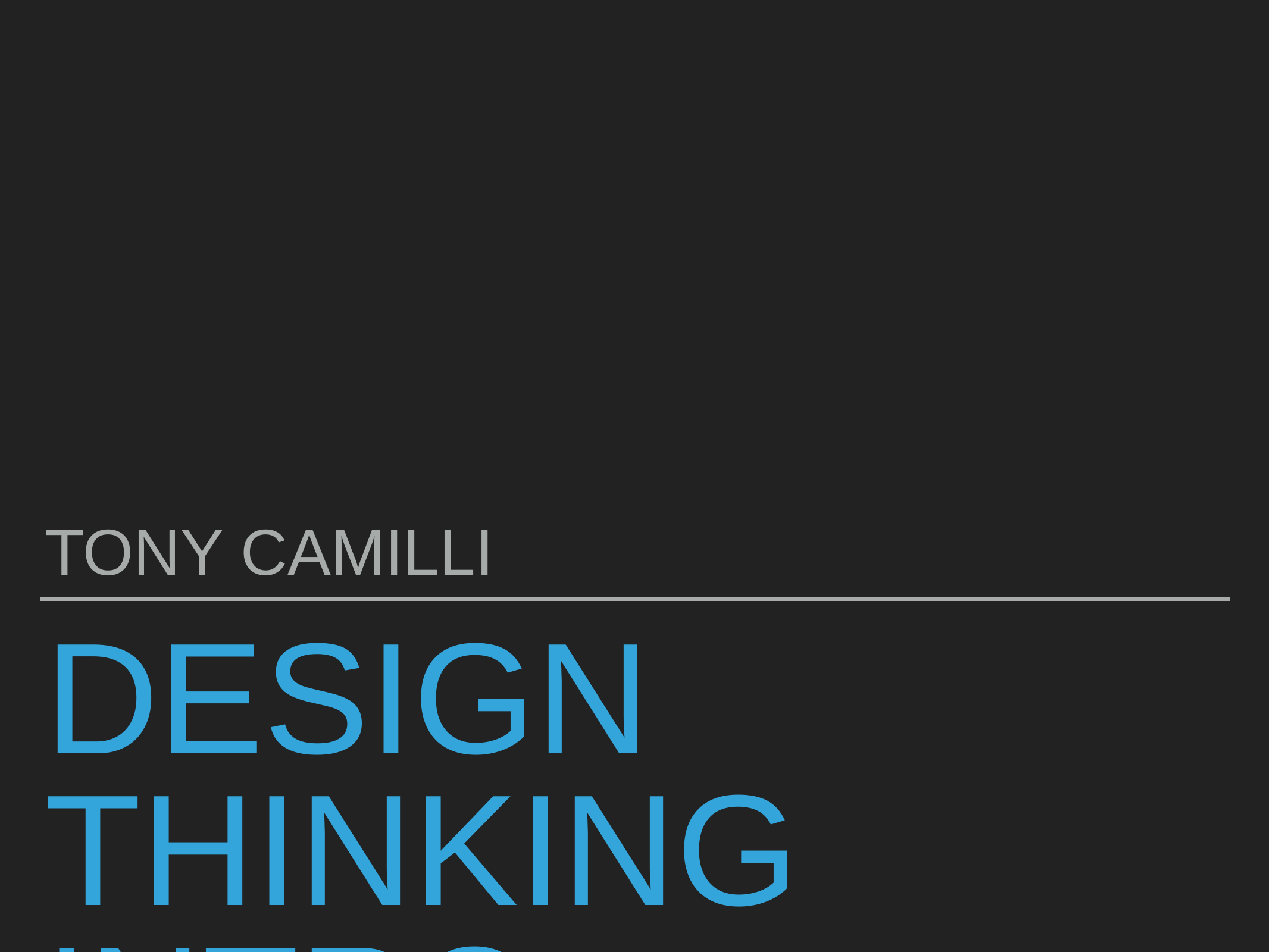

Tony Camilli
# Design Thinking Intro Stanford D.school/IDEO